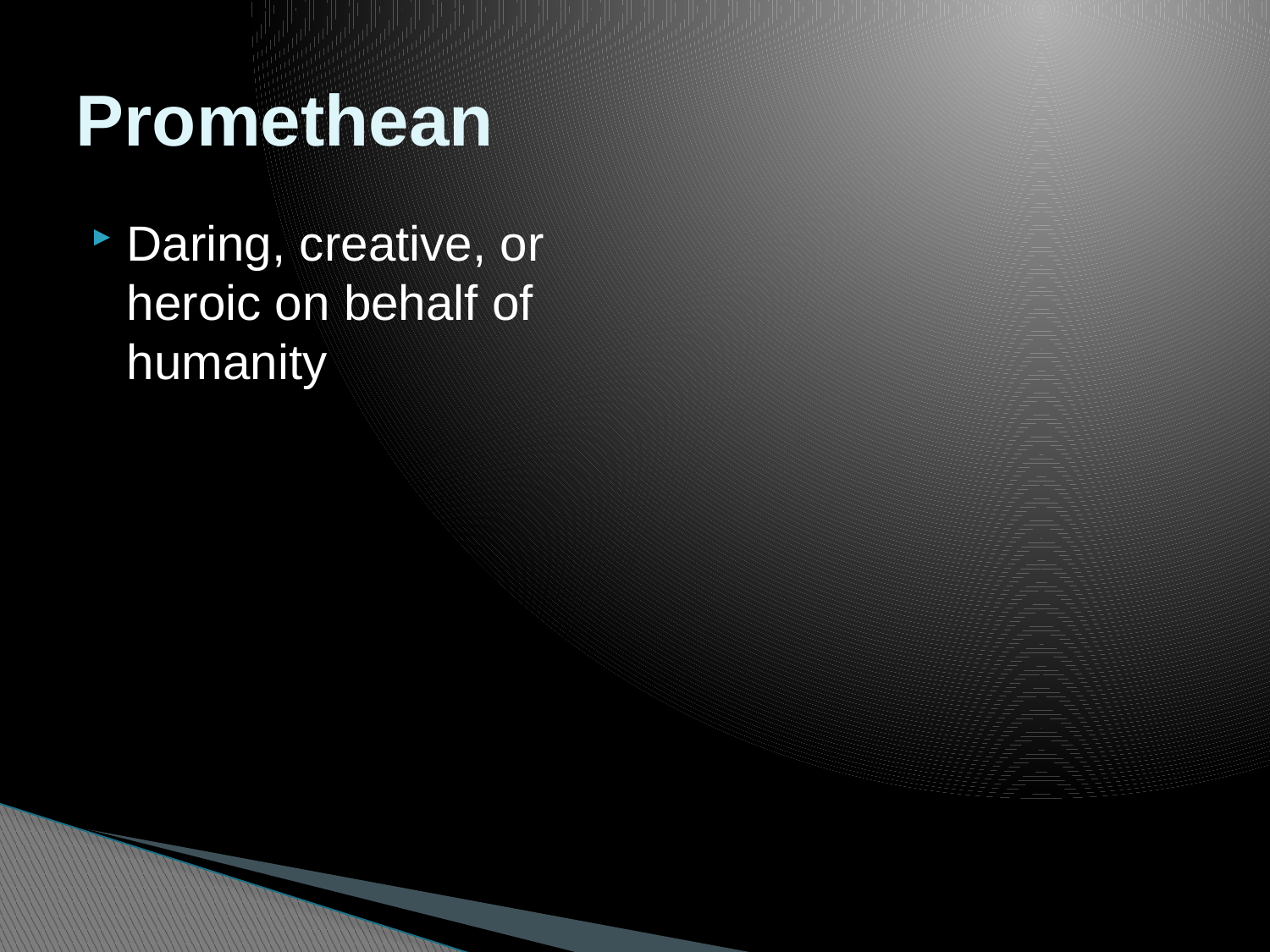

# Promethean
Daring, creative, or heroic on behalf of humanity